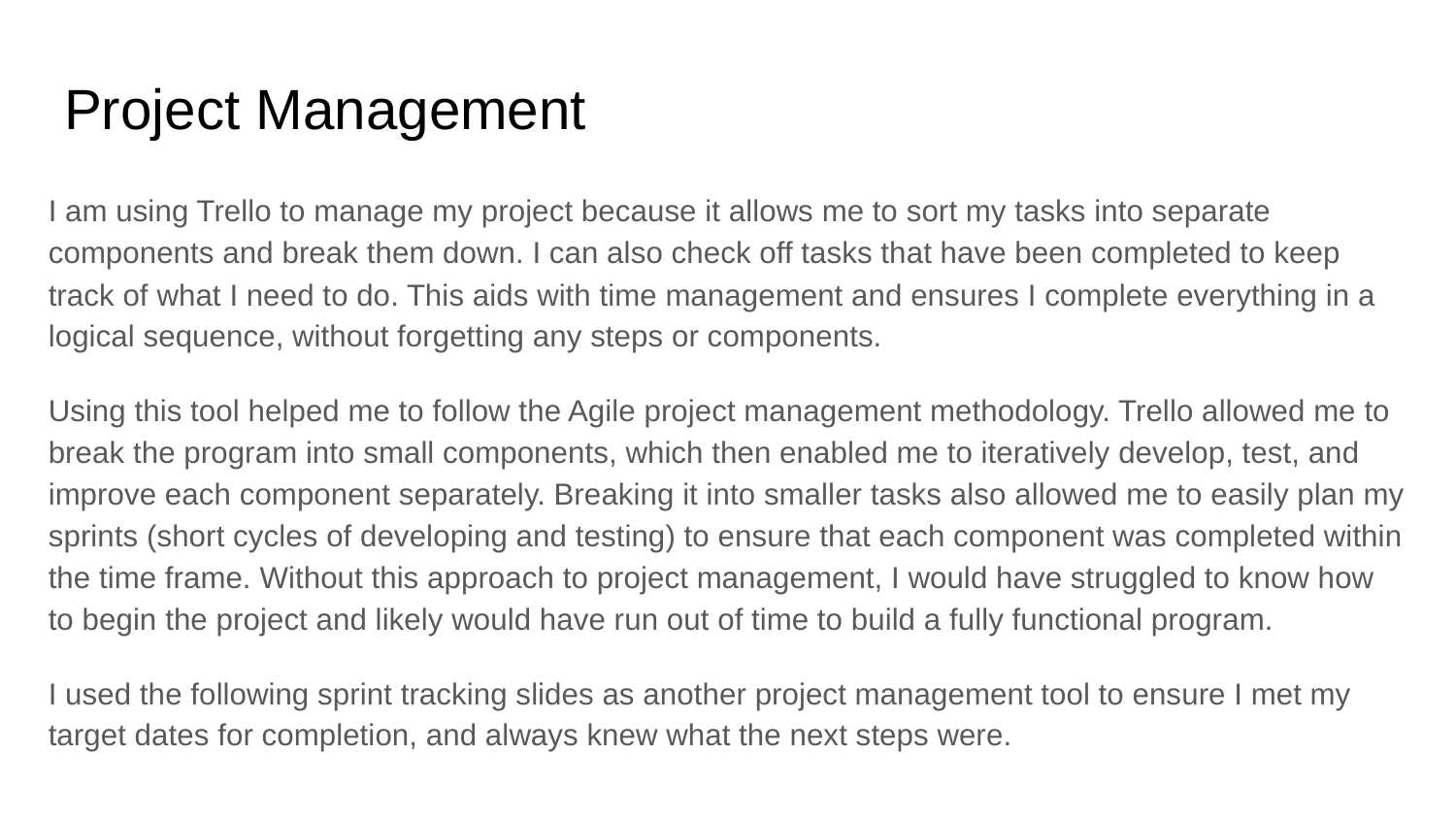

# Project Management
I am using Trello to manage my project because it allows me to sort my tasks into separate components and break them down. I can also check off tasks that have been completed to keep track of what I need to do. This aids with time management and ensures I complete everything in a logical sequence, without forgetting any steps or components.
Using this tool helped me to follow the Agile project management methodology. Trello allowed me to break the program into small components, which then enabled me to iteratively develop, test, and improve each component separately. Breaking it into smaller tasks also allowed me to easily plan my sprints (short cycles of developing and testing) to ensure that each component was completed within the time frame. Without this approach to project management, I would have struggled to know how to begin the project and likely would have run out of time to build a fully functional program.
I used the following sprint tracking slides as another project management tool to ensure I met my target dates for completion, and always knew what the next steps were.